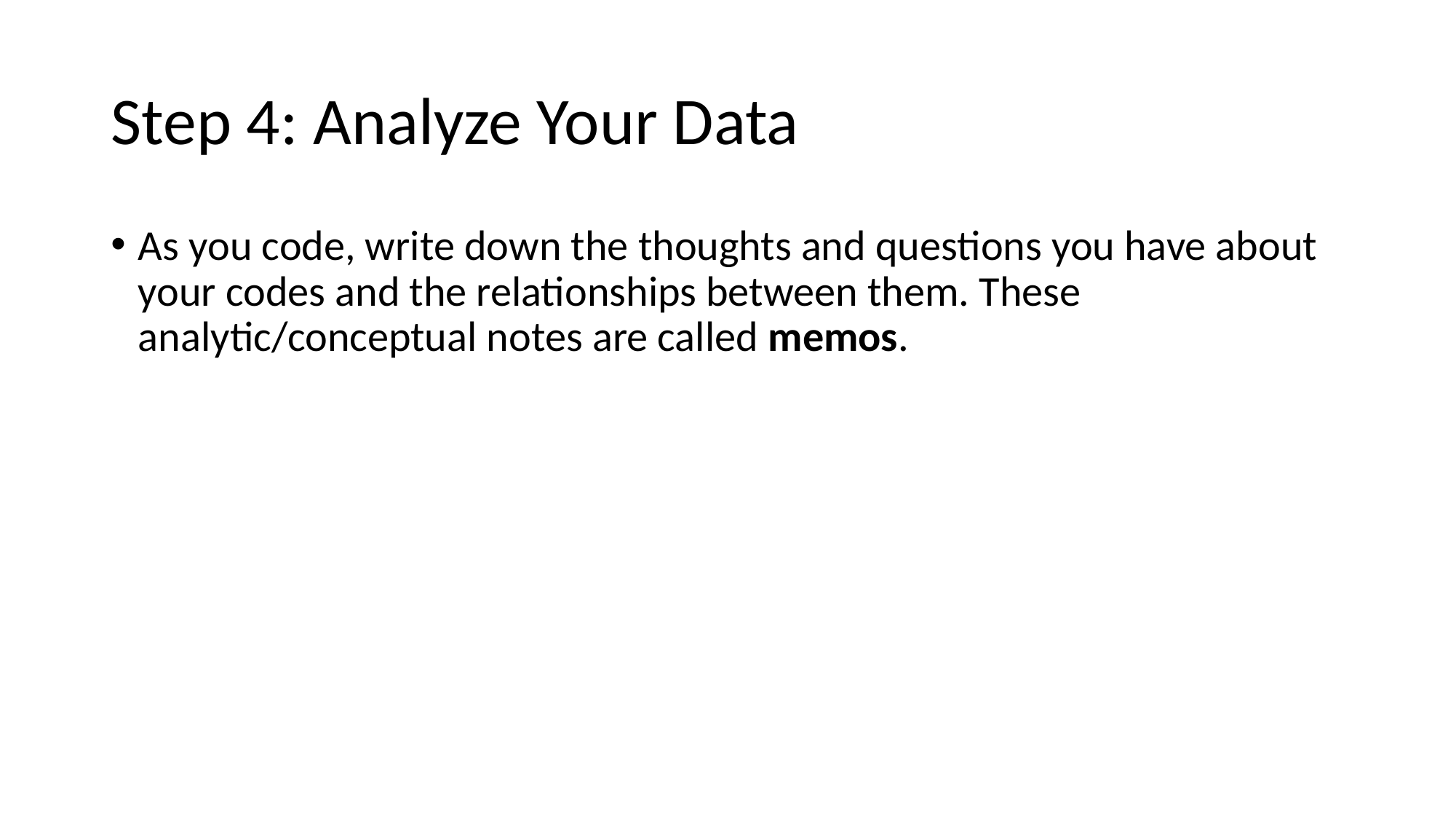

# Step 4: Analyze Your Data
As you code, write down the thoughts and questions you have about your codes and the relationships between them. These analytic/conceptual notes are called memos.